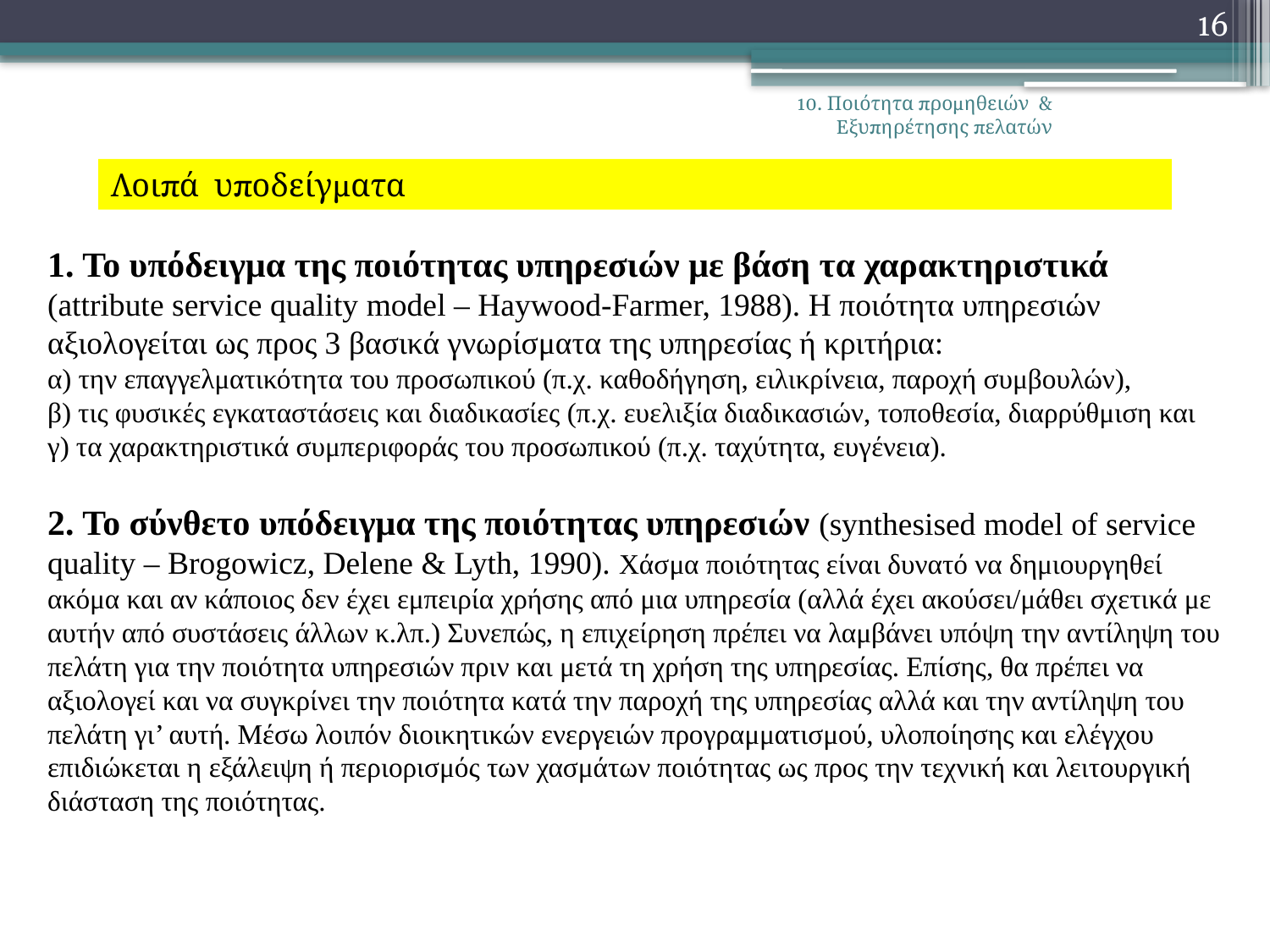

16
10. Ποιότητα προμηθειών  & Εξυπηρέτησης πελατών
Λοιπά  υποδείγματα
1. Το υπόδειγμα της ποιότητας υπηρεσιών με βάση τα χαρακτηριστικά (attribute service quality model – Haywood-Farmer, 1988). Η ποιότητα υπηρεσιών αξιολογείται ως προς 3 βασικά γνωρίσματα της υπηρεσίας ή κριτήρια:
α) την επαγγελματικότητα του προσωπικού (π.χ. καθοδήγηση, ειλικρίνεια, παροχή συμβουλών),
β) τις φυσικές εγκαταστάσεις και διαδικασίες (π.χ. ευελιξία διαδικασιών, τοποθεσία, διαρρύθμιση και
γ) τα χαρακτηριστικά συμπεριφοράς του προσωπικού (π.χ. ταχύτητα, ευγένεια).

2. Το σύνθετο υπόδειγμα της ποιότητας υπηρεσιών (synthesised model of service quality – Brogowicz, Delene & Lyth, 1990). Χάσμα ποιότητας είναι δυνατό να δημιουργηθεί ακόμα και αν κάποιος δεν έχει εμπειρία χρήσης από μια υπηρεσία (αλλά έχει ακούσει/μάθει σχετικά με αυτήν από συστάσεις άλλων κ.λπ.) Συνεπώς, η επιχείρηση πρέπει να λαμβάνει υπόψη την αντίληψη του πελάτη για την ποιότητα υπηρεσιών πριν και μετά τη χρήση της υπηρεσίας. Επίσης, θα πρέπει να αξιολογεί και να συγκρίνει την ποιότητα κατά την παροχή της υπηρεσίας αλλά και την αντίληψη του πελάτη γι’ αυτή. Μέσω λοιπόν διοικητικών ενεργειών προγραμματισμού, υλοποίησης και ελέγχου επιδιώκεται η εξάλειψη ή περιορισμός των χασμάτων ποιότητας ως προς την τεχνική και λειτουργική διάσταση της ποιότητας.